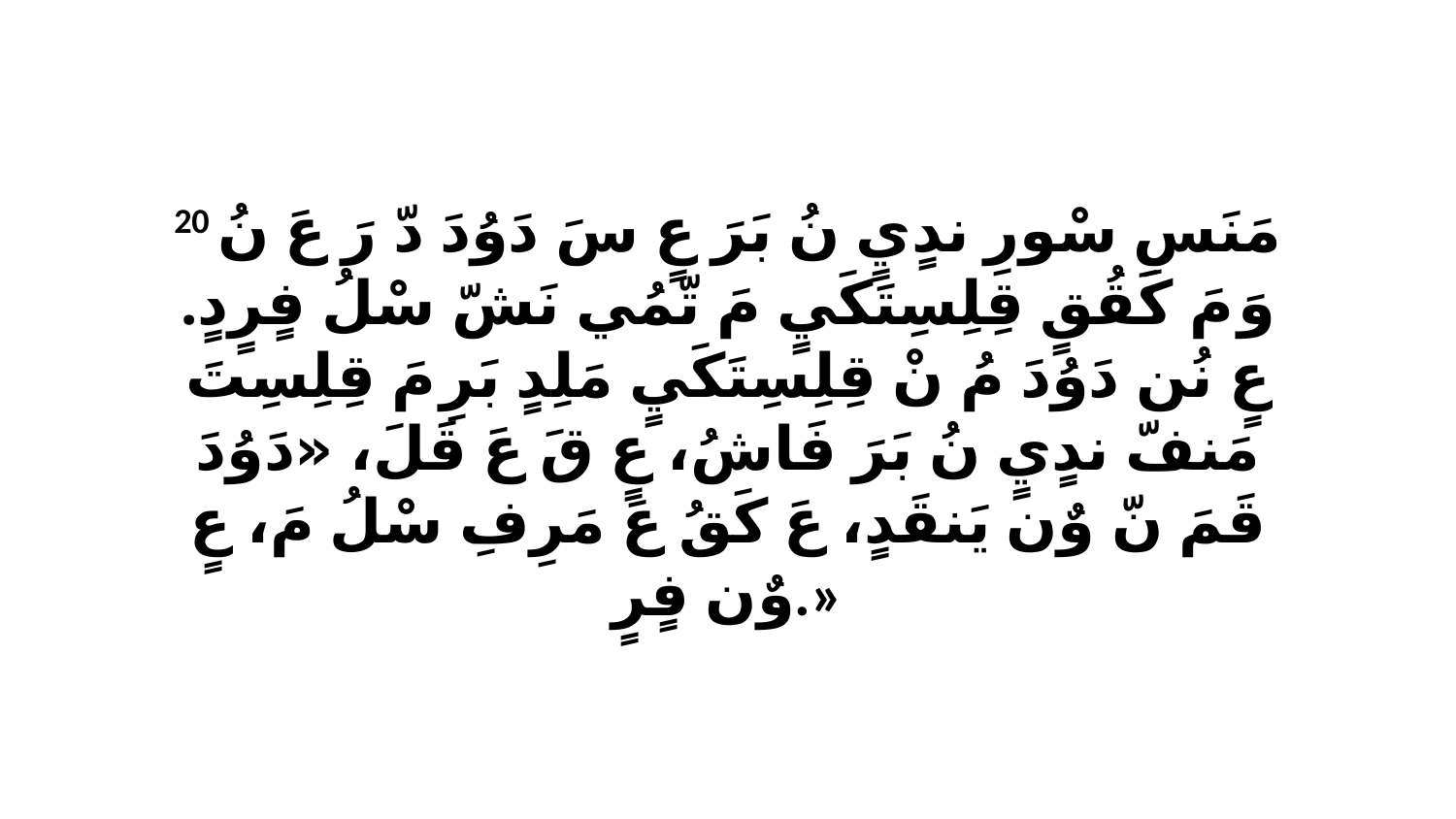

20 مَنَسِ سْورِ ندٍيٍ نُ بَرَ عٍ سَ دَوُدَ دّ رَ عَ نُ وَ مَ كَقُقٍ قِلِسِتَكَيٍ مَ تّمُي نَشّ سْلُ فٍرٍدٍ. عٍ نُن دَوُدَ مُ نْ قِلِسِتَكَيٍ مَلِدٍ بَرِ مَ قِلِسِتَ مَنفّ ندٍيٍ نُ بَرَ فَاشُ، عٍ قَ عَ قَلَ، «دَوُدَ قَمَ نّ وٌن يَنقَدٍ، عَ كَقُ عَ مَرِفِ سْلُ مَ، عٍ وٌن فٍرٍ.»